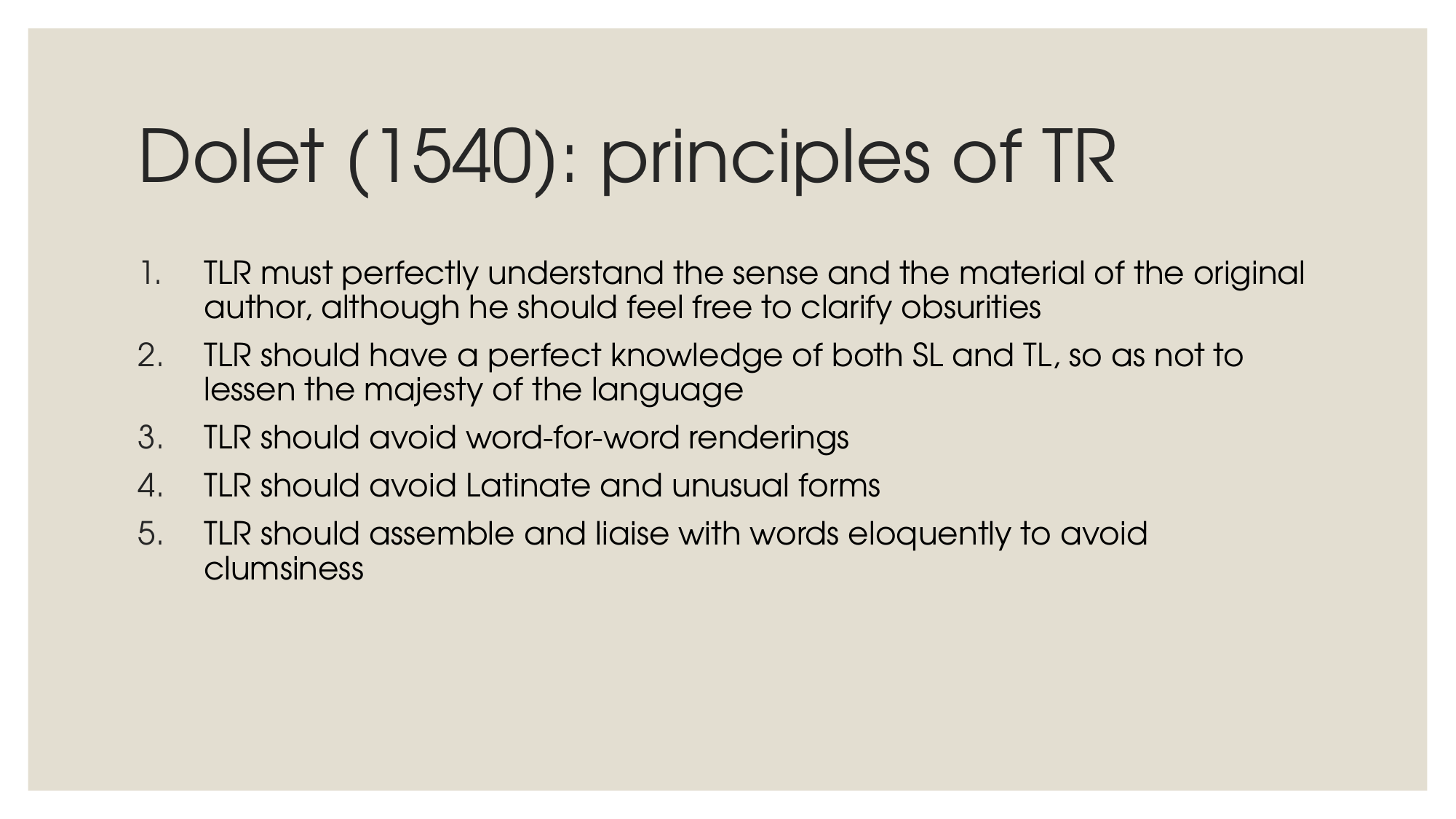

# Dolet (1540): principles of TR
TLR must perfectly understand the sense and the material of the original author, although he should feel free to clarify obsurities
TLR should have a perfect knowledge of both SL and TL, so as not to lessen the majesty of the language
TLR should avoid word-for-word renderings
TLR should avoid Latinate and unusual forms
TLR should assemble and liaise with words eloquently to avoid clumsiness